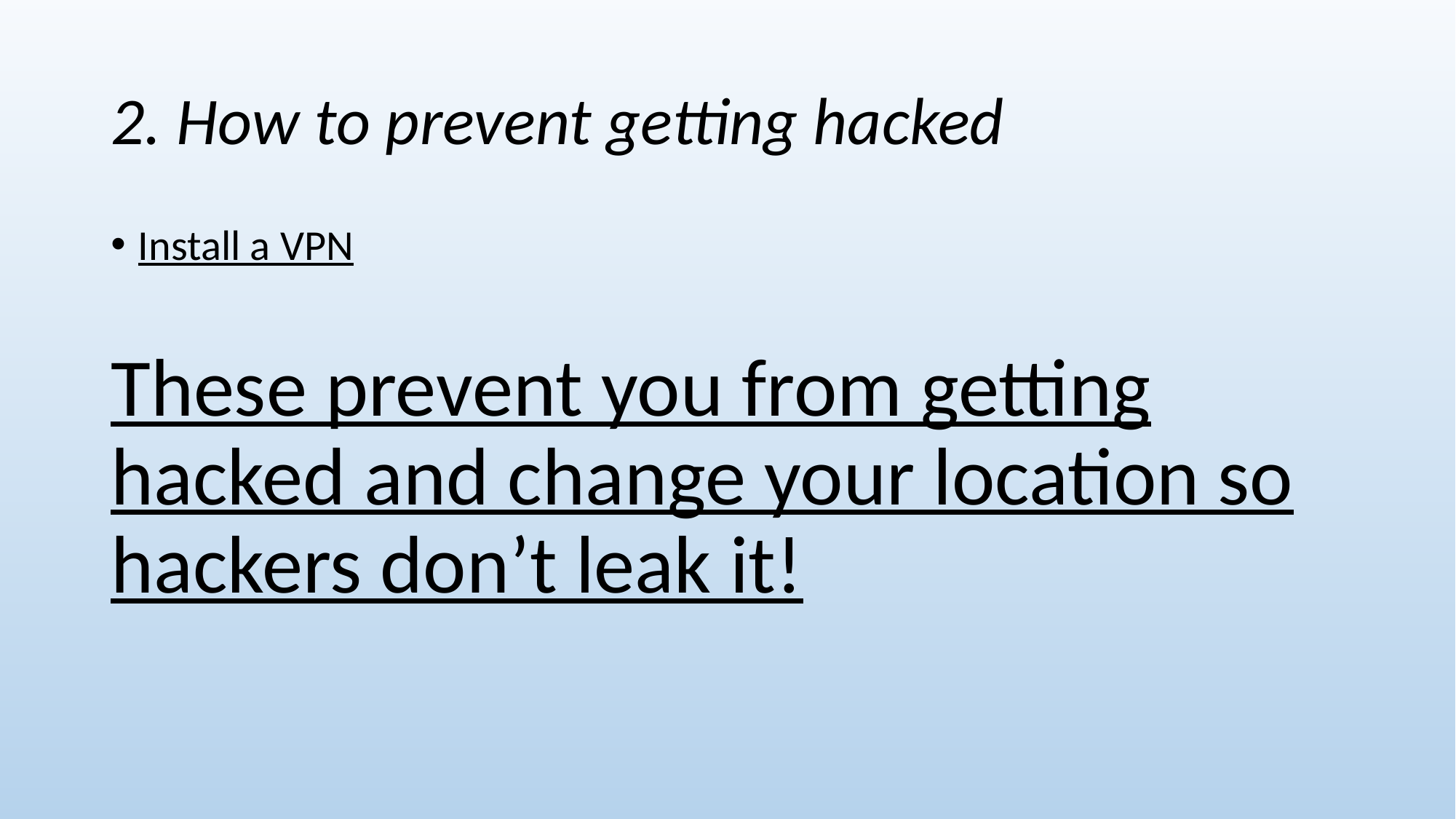

# 2. How to prevent getting hacked
Install a VPN

These prevent you from getting hacked and change your location so hackers don’t leak it!